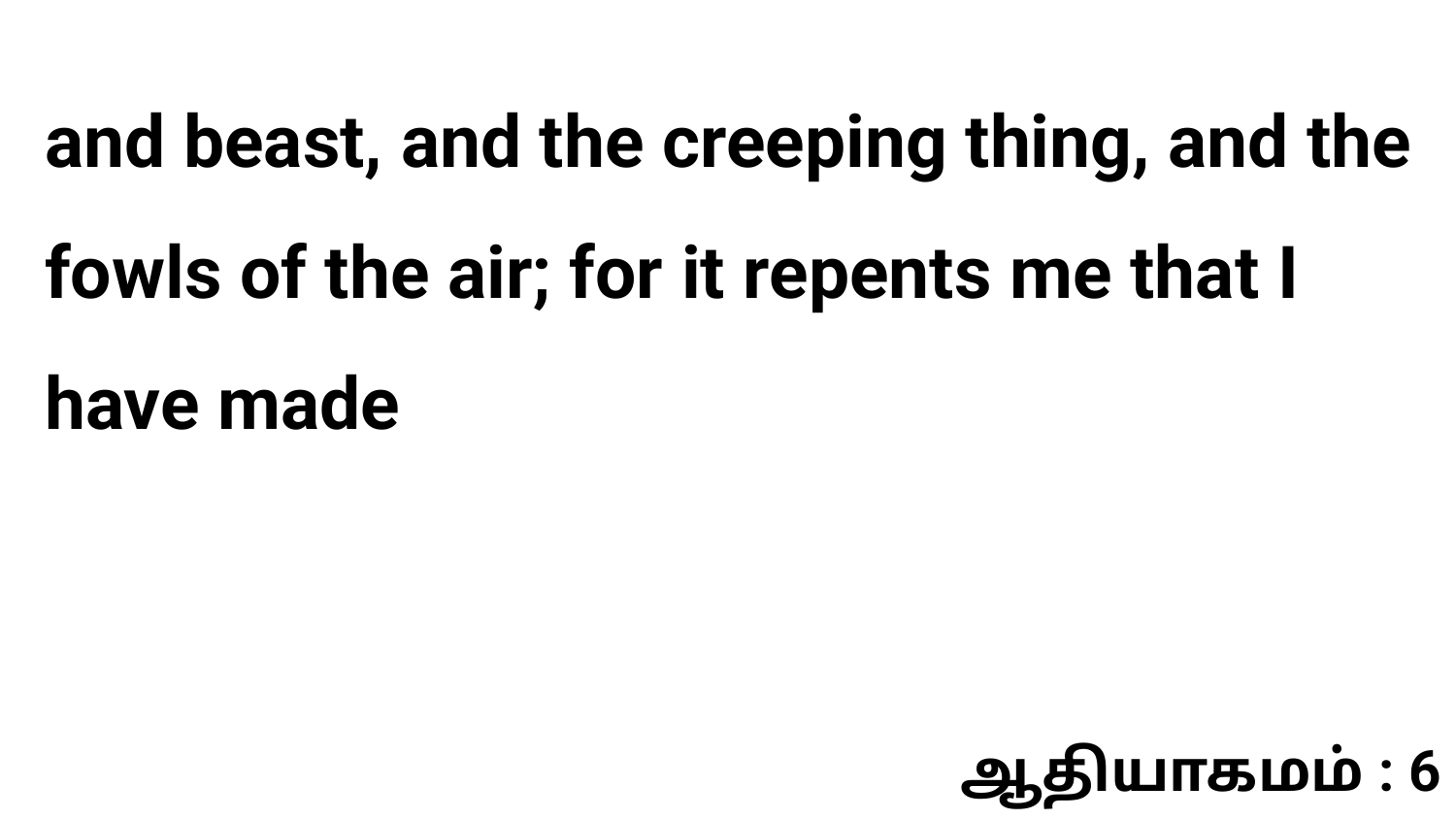

and beast, and the creeping thing, and the fowls of the air; for it repents me that I have made
ஆதியாகமம் : 6